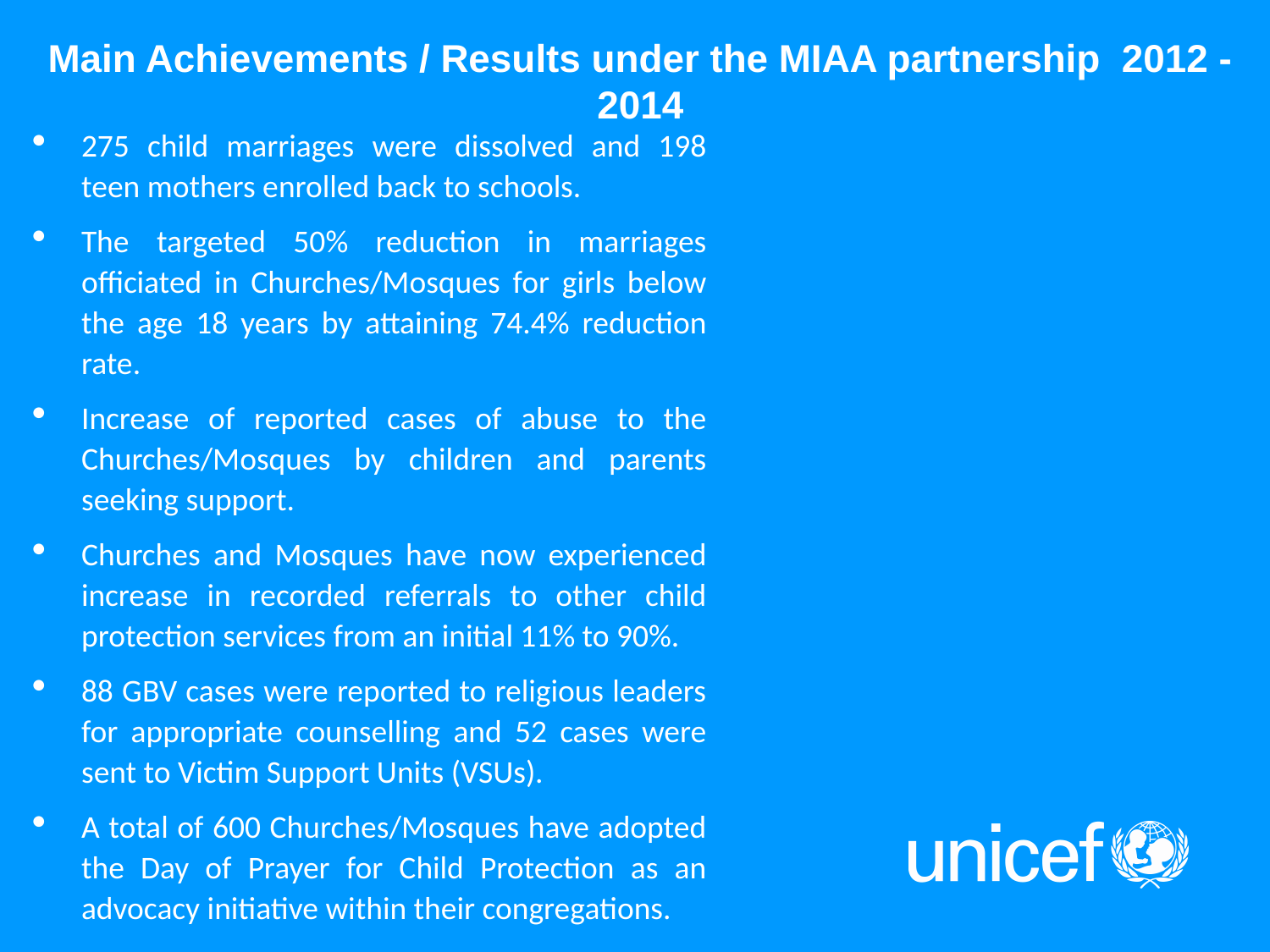

Main Achievements / Results under the MIAA partnership  2012 -2014
275 child marriages were dissolved and 198 teen mothers enrolled back to schools.
The targeted 50% reduction in marriages officiated in Churches/Mosques for girls below the age 18 years by attaining 74.4% reduction rate.
Increase of reported cases of abuse to the Churches/Mosques by children and parents seeking support.
Churches and Mosques have now experienced increase in recorded referrals to other child protection services from an initial 11% to 90%.
88 GBV cases were reported to religious leaders for appropriate counselling and 52 cases were sent to Victim Support Units (VSUs).
A total of 600 Churches/Mosques have adopted the Day of Prayer for Child Protection as an advocacy initiative within their congregations.